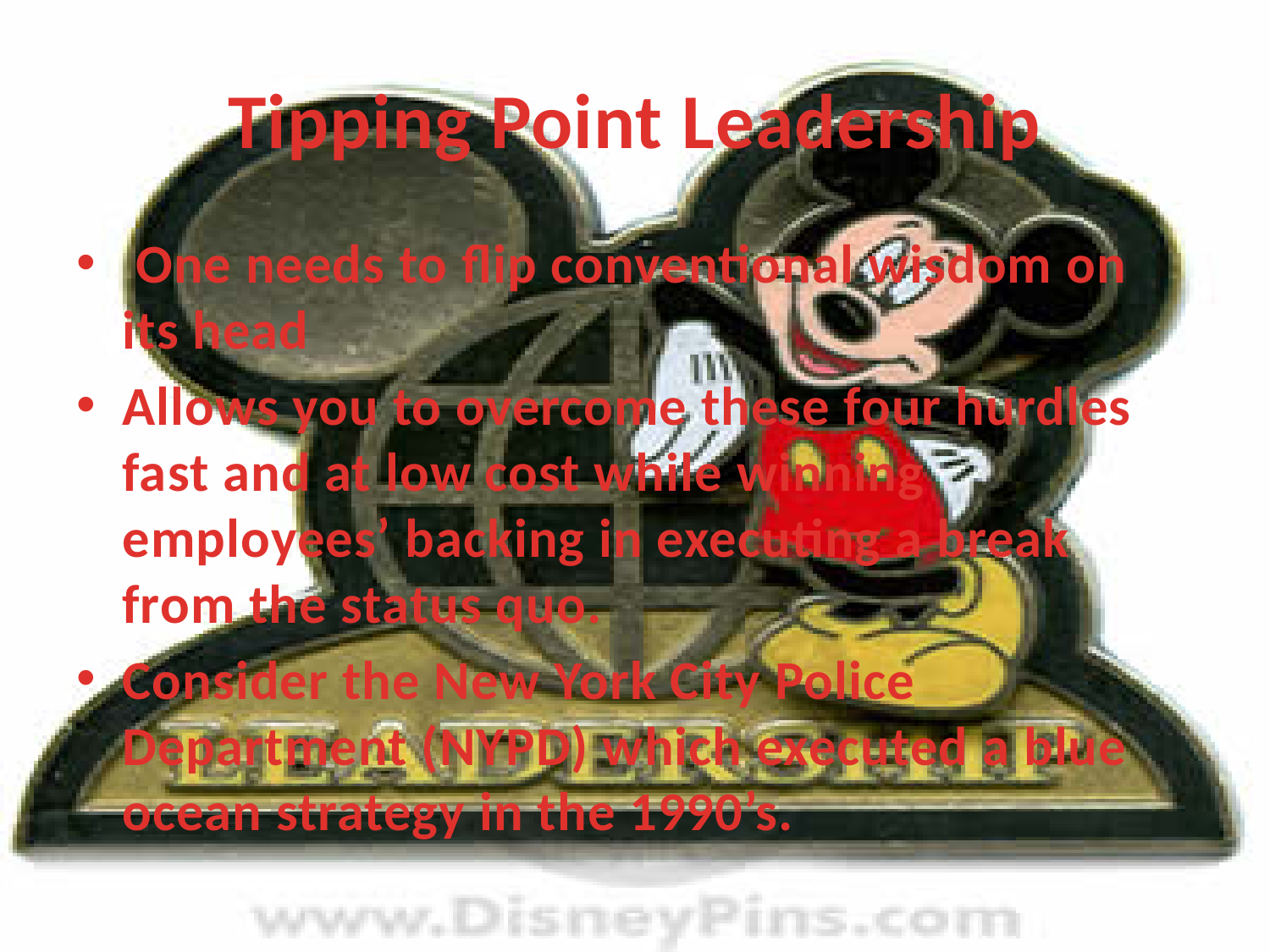

# Tipping Point Leadership
 One needs to flip conventional wisdom on its head
Allows you to overcome these four hurdles fast and at low cost while winning employees’ backing in executing a break from the status quo.
Consider the New York City Police Department (NYPD) which executed a blue ocean strategy in the 1990’s.